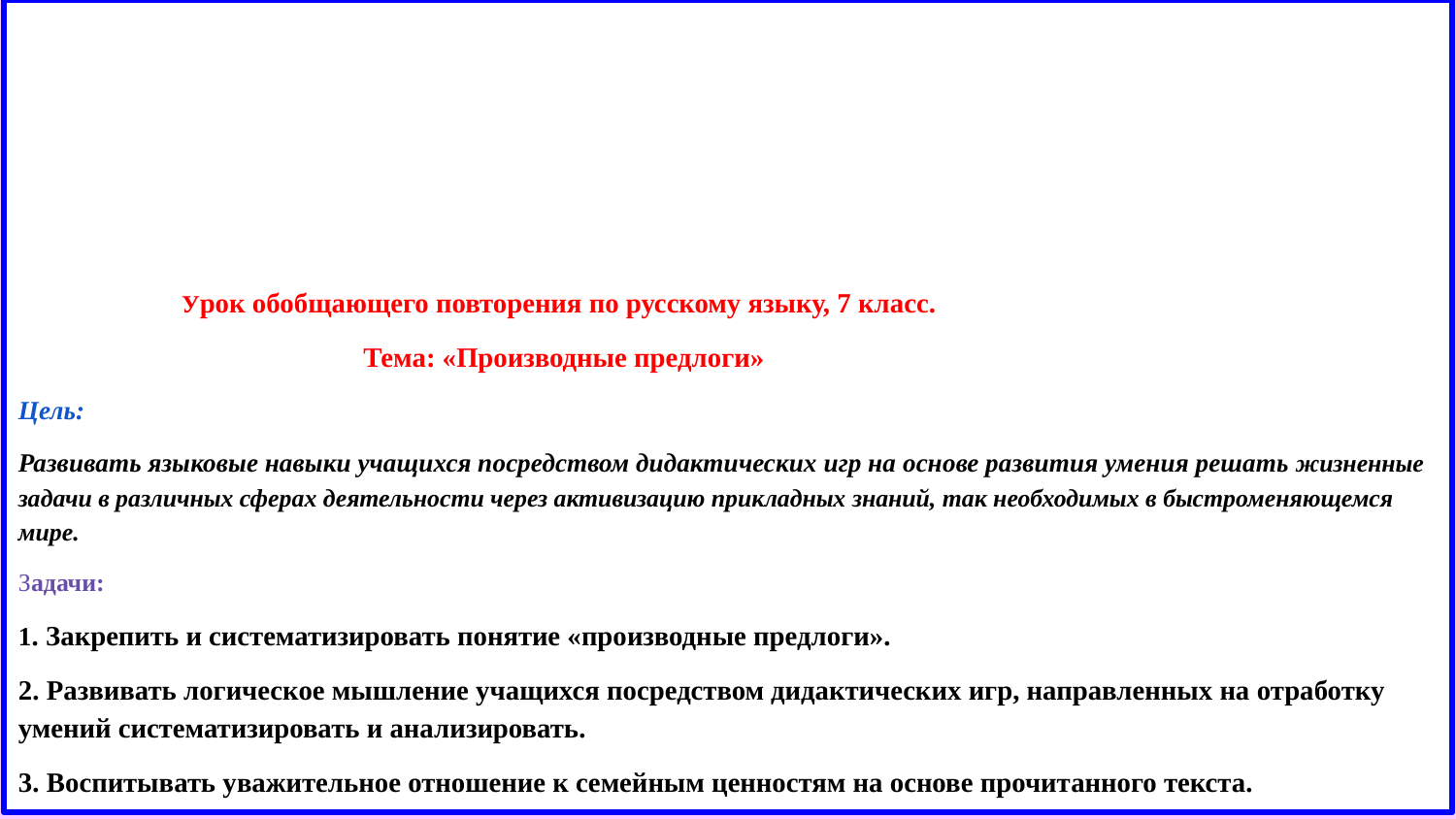

# Урок обобщающего повторения по русскому языку, 7 класс.
                                                 Тема: «Производные предлоги»
Цель:
Развивать языковые навыки учащихся посредством дидактических игр на основе развития умения решать жизненные задачи в различных сферах деятельности через активизацию прикладных знаний, так необходимых в быстроменяющемся мире.
Задачи:
1. Закрепить и систематизировать понятие «производные предлоги».
2. Развивать логическое мышление учащихся посредством дидактических игр, направленных на отработку умений систематизировать и анализировать.
3. Воспитывать уважительное отношение к семейным ценностям на основе прочитанного текста.